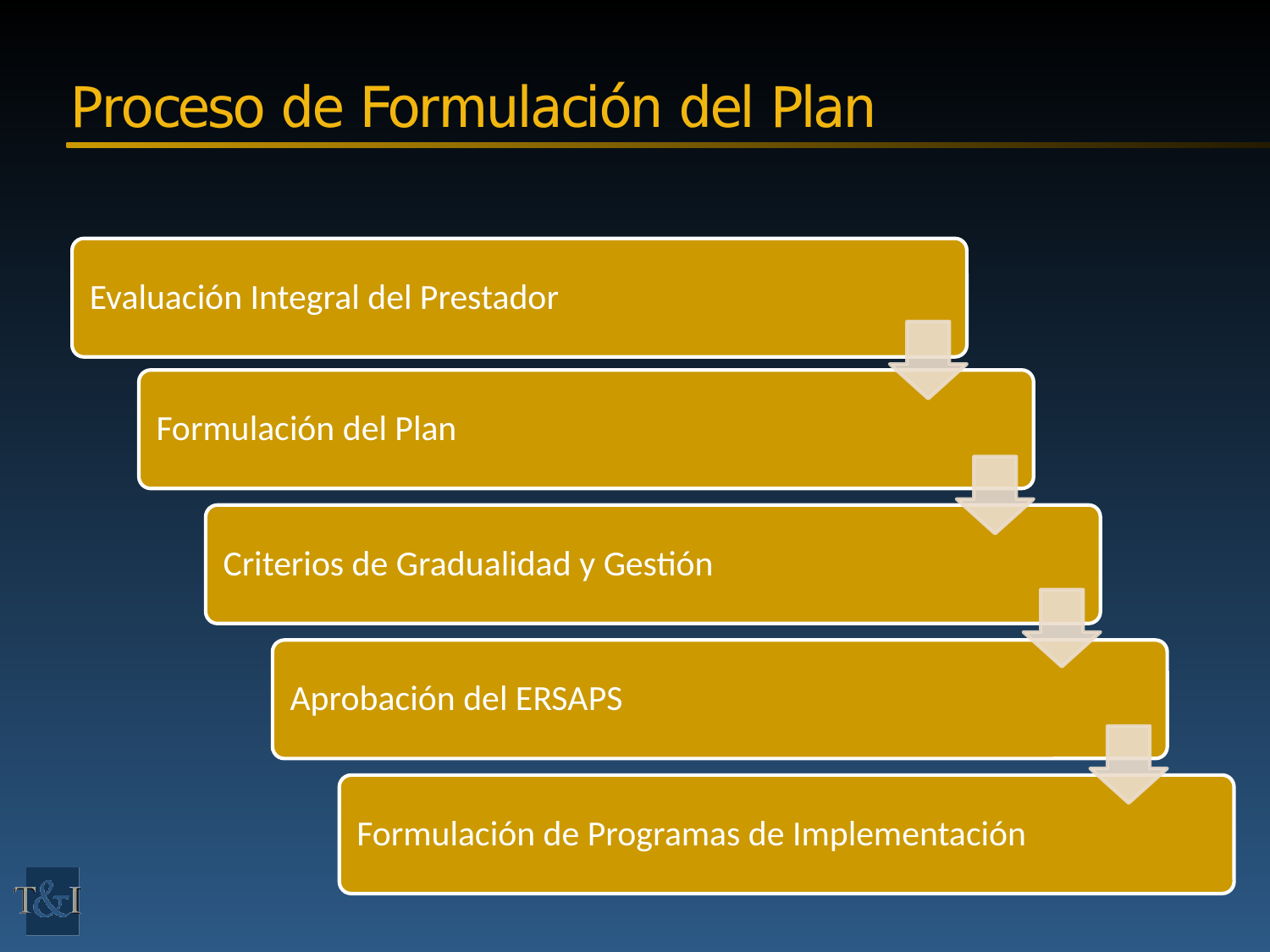

# Proceso de Formulación del Plan
Evaluación Integral del Prestador
Formulación del Plan
Criterios de Gradualidad y Gestión
Aprobación del ERSAPS
Formulación de Programas de Implementación